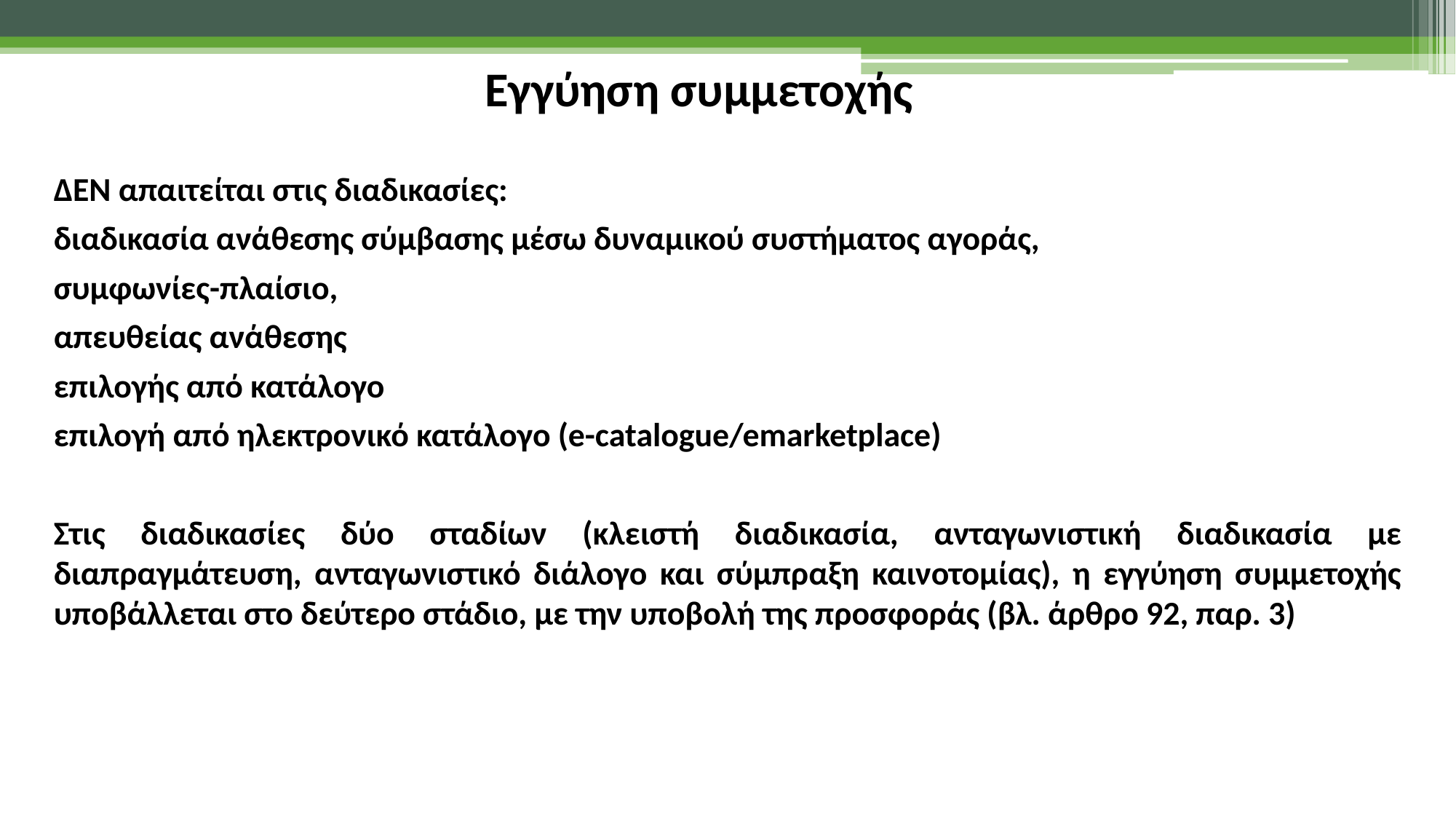

Εγγύηση συμμετοχής
ΔΕΝ απαιτείται στις διαδικασίες:
διαδικασία ανάθεσης σύμβασης μέσω δυναμικού συστήματος αγοράς,
συμφωνίες-πλαίσιο,
απευθείας ανάθεσης
επιλογής από κατάλογο
επιλογή από ηλεκτρονικό κατάλογο (e-catalogue/emarketplace)

Στις διαδικασίες δύο σταδίων (κλειστή διαδικασία, ανταγωνιστική διαδικασία με διαπραγμάτευση, ανταγωνιστικό διάλογο και σύμπραξη καινοτομίας), η εγγύηση συμμετοχής υποβάλλεται στο δεύτερο στάδιο, με την υποβολή της προσφοράς (βλ. άρθρο 92, παρ. 3)